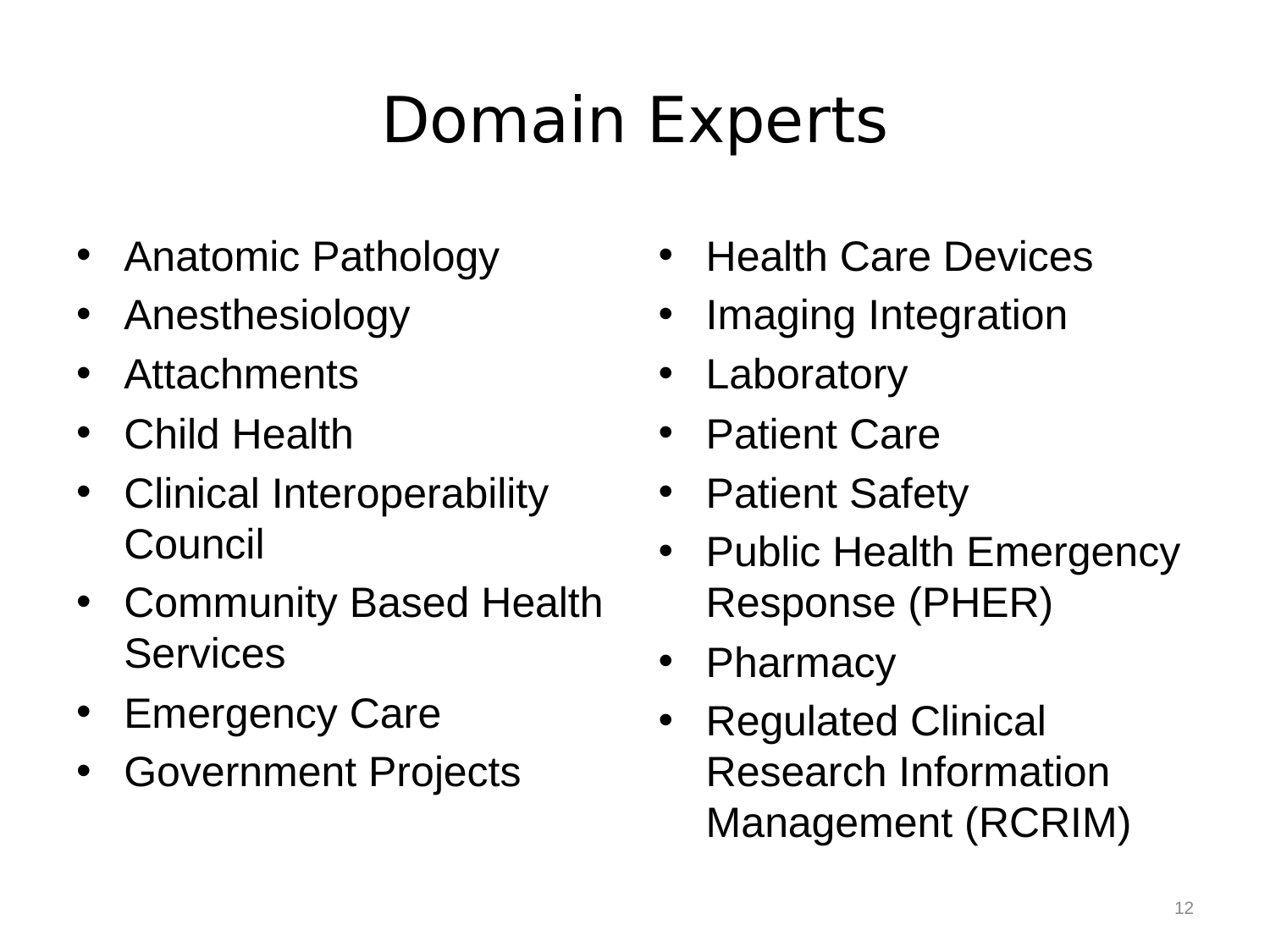

# Domain Experts
Anatomic Pathology
Anesthesiology
Attachments
Child Health
Clinical Interoperability Council
Community Based Health Services
Emergency Care
Government Projects
Health Care Devices
Imaging Integration
Laboratory
Patient Care
Patient Safety
Public Health Emergency Response (PHER)
Pharmacy
Regulated Clinical Research Information Management (RCRIM)
12